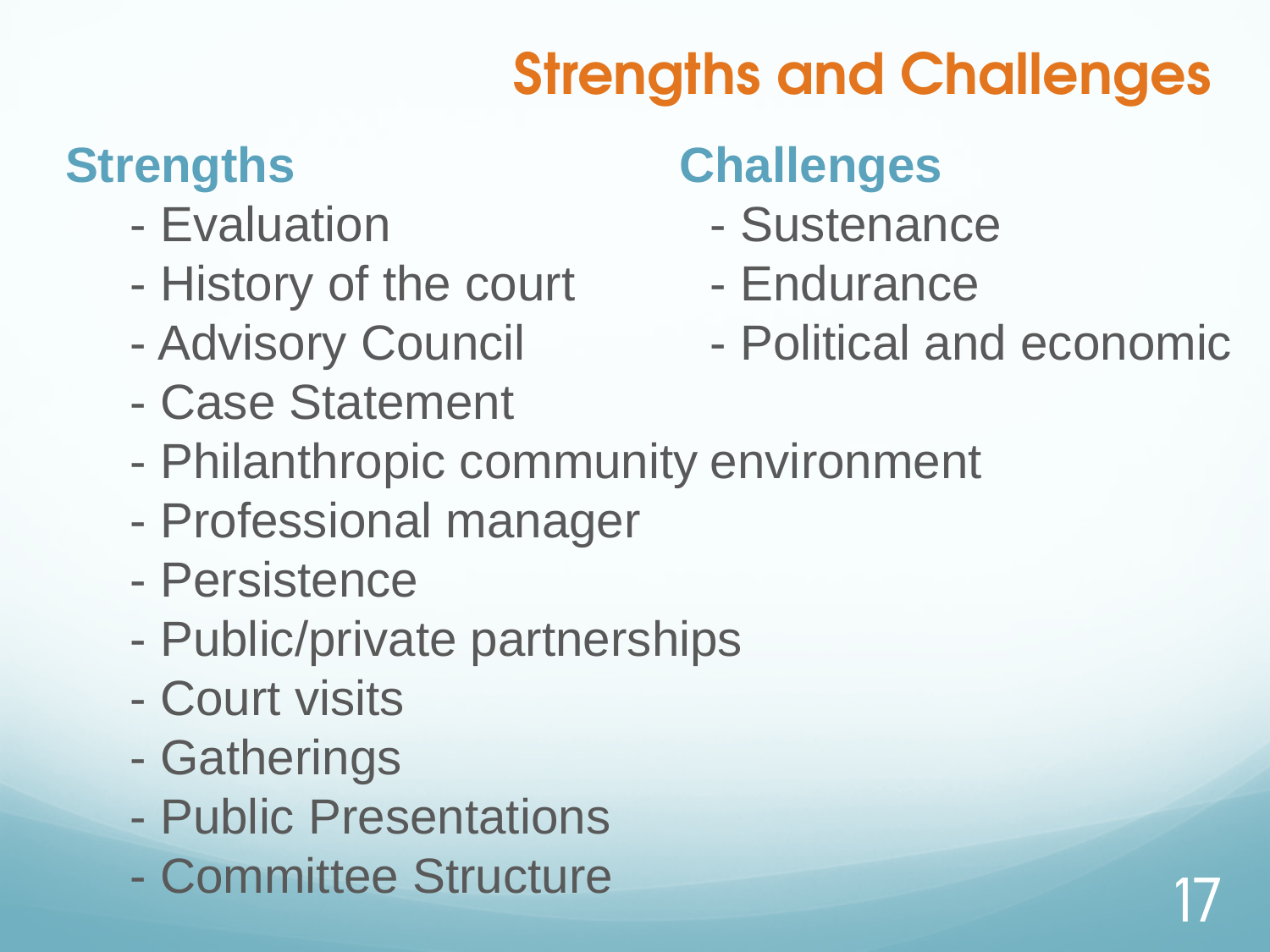

Strengths and Challenges
Strengths
	- Evaluation
	- History of the court
	- Advisory Council
	- Case Statement
	- Philanthropic community
	- Professional manager
	- Persistence
	- Public/private partnerships
	- Court visits
	- Gatherings
	- Public Presentations
	- Committee Structure
Challenges
	- Sustenance
	- Endurance
	- Political and economic                     	environment
17